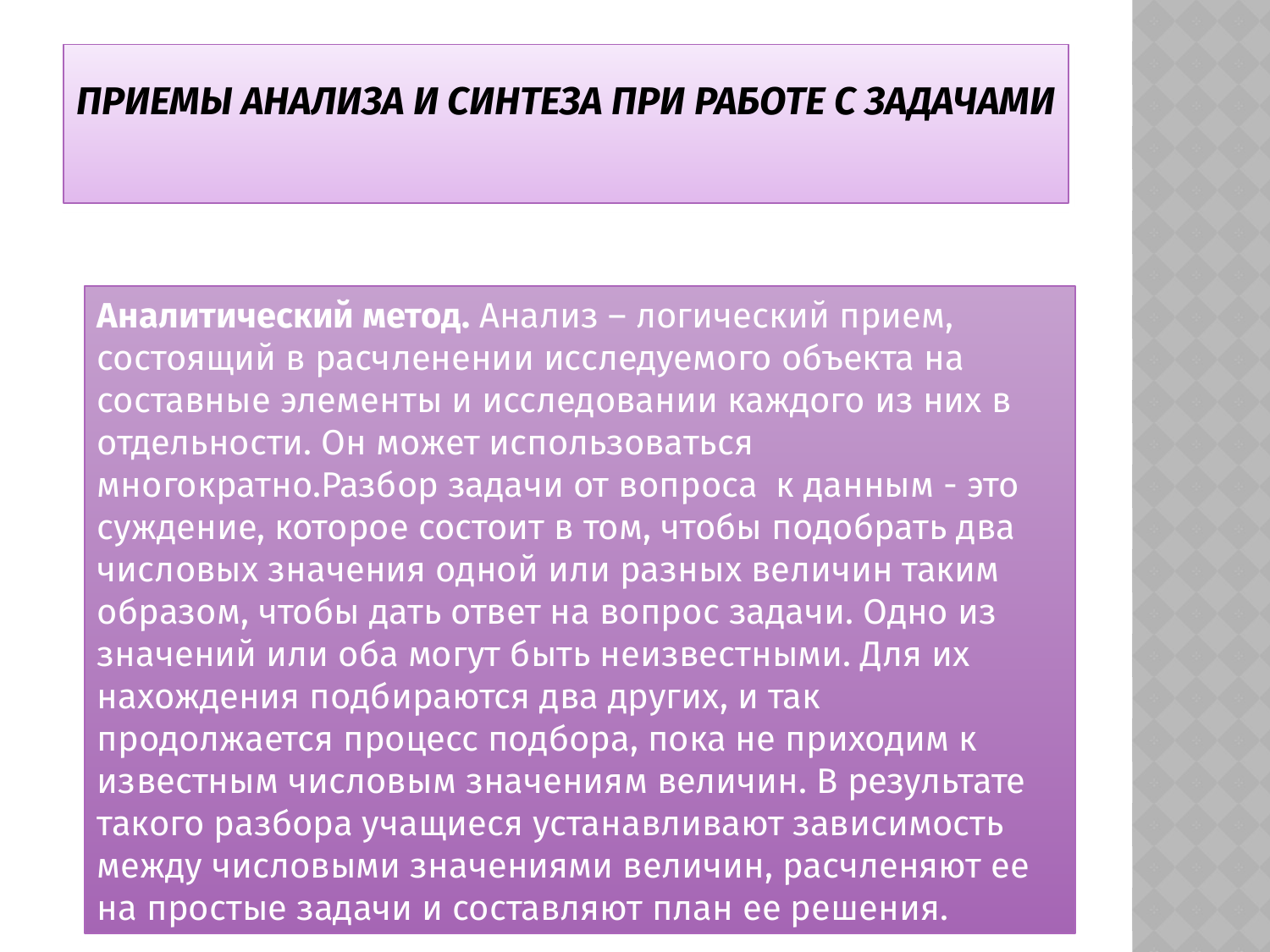

# Приемы анализа и синтеза при работе с задачами
Аналитический метод. Анализ – логический прием, состоящий в расчленении исследуемого объекта на составные элементы и исследовании каждого из них в отдельности. Он может использоваться многократно.Разбор задачи от вопроса  к данным - это суждение, которое состоит в том, чтобы подобрать два числовых значения одной или разных величин таким образом, чтобы дать ответ на вопрос задачи. Одно из значений или оба могут быть неизвестными. Для их нахождения подбираются два других, и так продолжается процесс подбора, пока не приходим к известным числовым значениям величин. В результате такого разбора учащиеся устанавливают зависимость между числовыми значениями величин, расчленяют ее на простые задачи и составляют план ее решения.